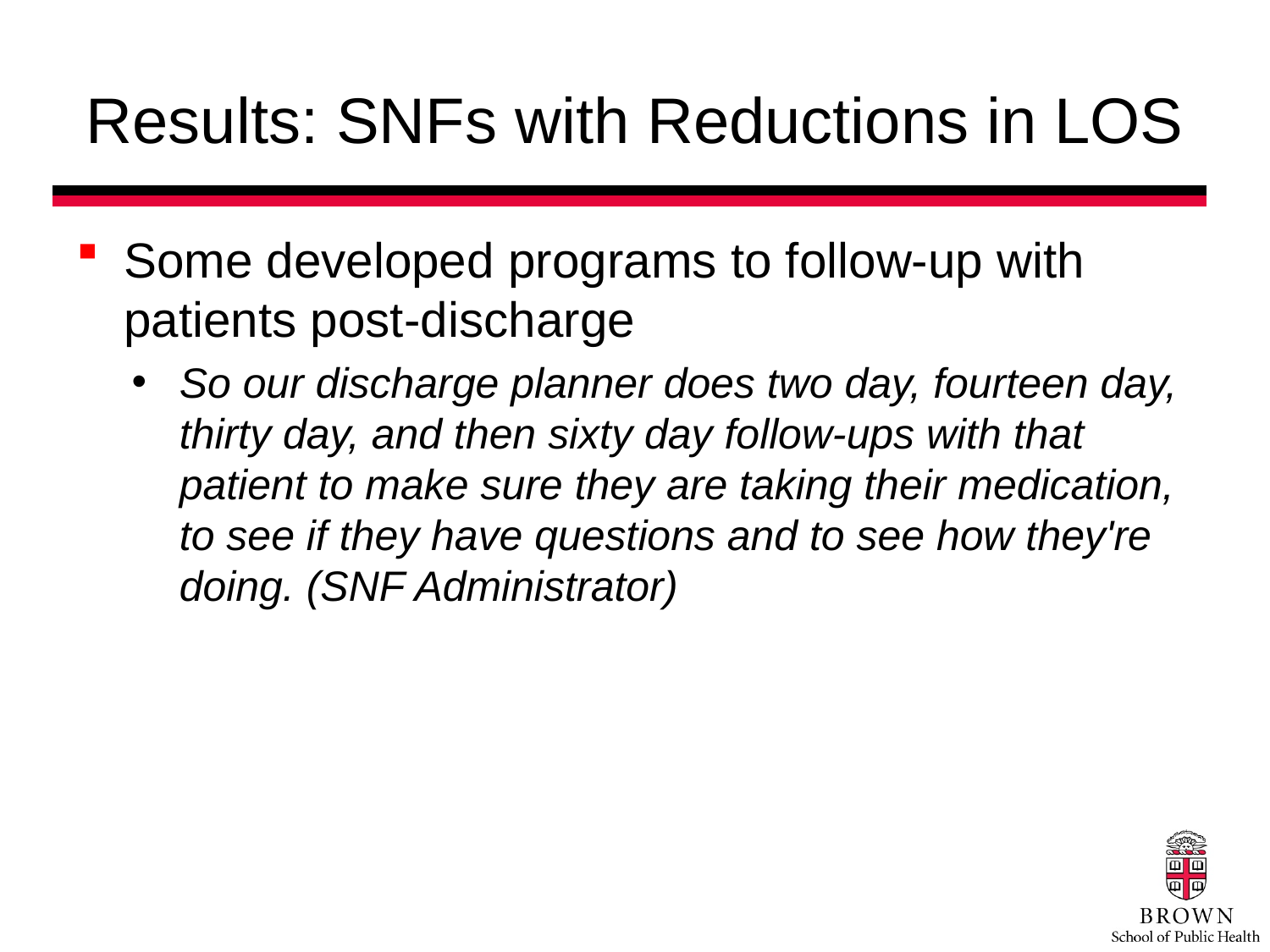

# Results: SNFs with Reductions in LOS
Some developed programs to follow-up with patients post-discharge
So our discharge planner does two day, fourteen day, thirty day, and then sixty day follow-ups with that patient to make sure they are taking their medication, to see if they have questions and to see how they're doing. (SNF Administrator)